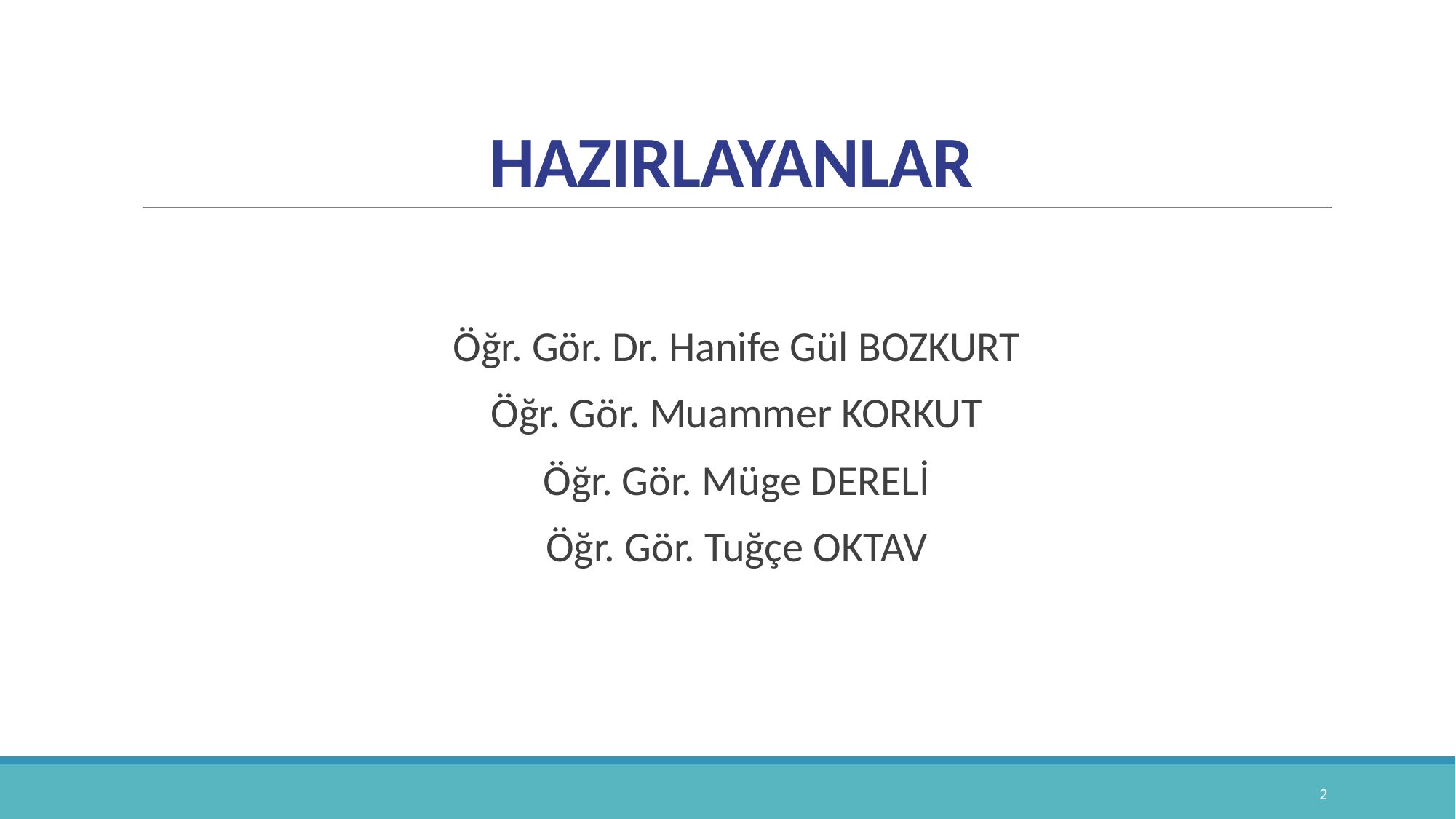

# HAZIRLAYANLAR
Öğr. Gör. Dr. Hanife Gül BOZKURT
Öğr. Gör. Muammer KORKUT
Öğr. Gör. Müge DERELİ
Öğr. Gör. Tuğçe OKTAV
2